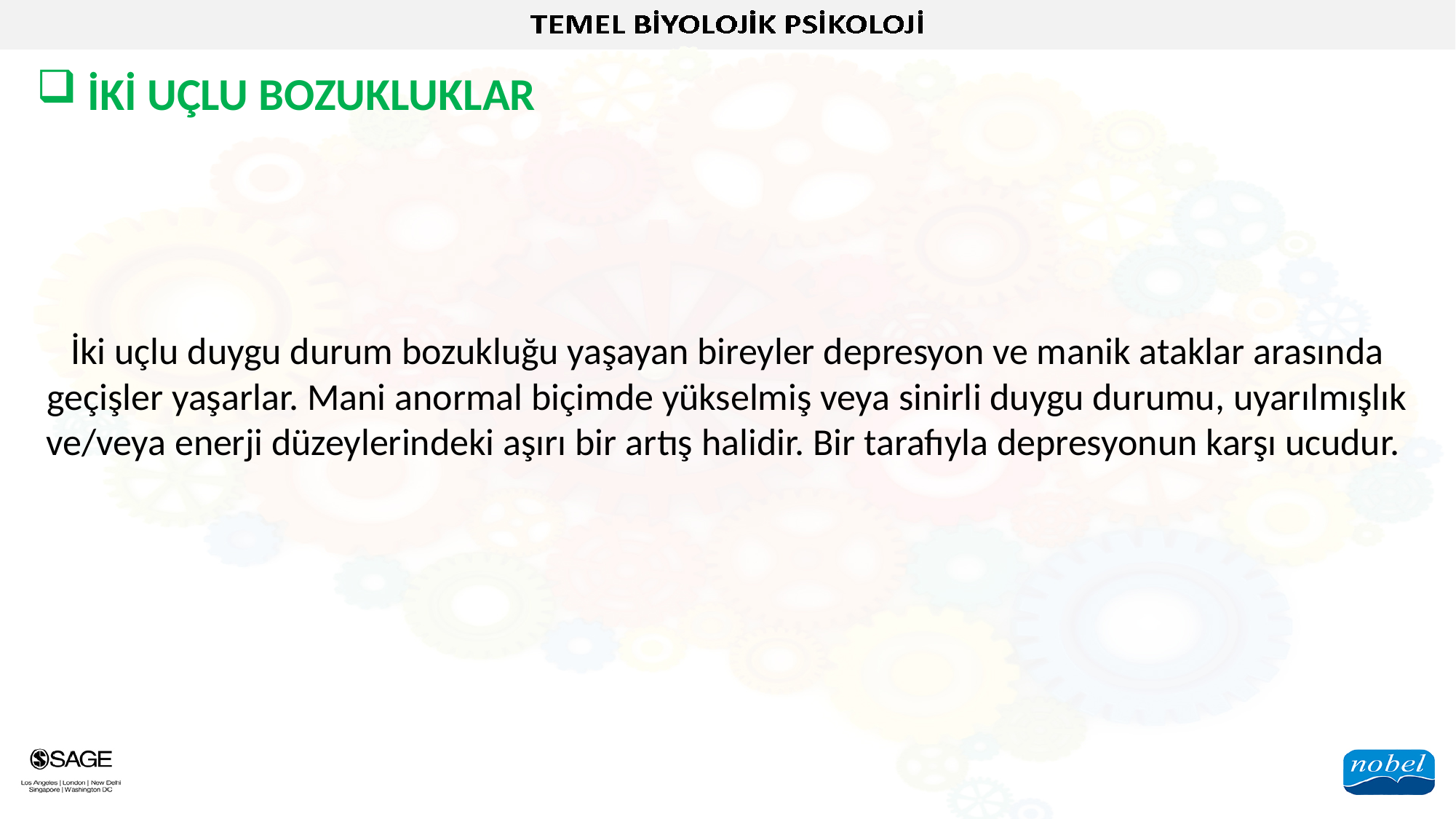

İKİ UÇLU BOZUKLUKLAR
İki uçlu duygu durum bozukluğu yaşayan bireyler depresyon ve manik ataklar arasında geçişler yaşarlar. Mani anormal biçimde yükselmiş veya sinirli duygu durumu, uyarılmışlık ve/veya enerji düzeylerindeki aşırı bir artış halidir. Bir tarafıyla depresyonun karşı ucudur.